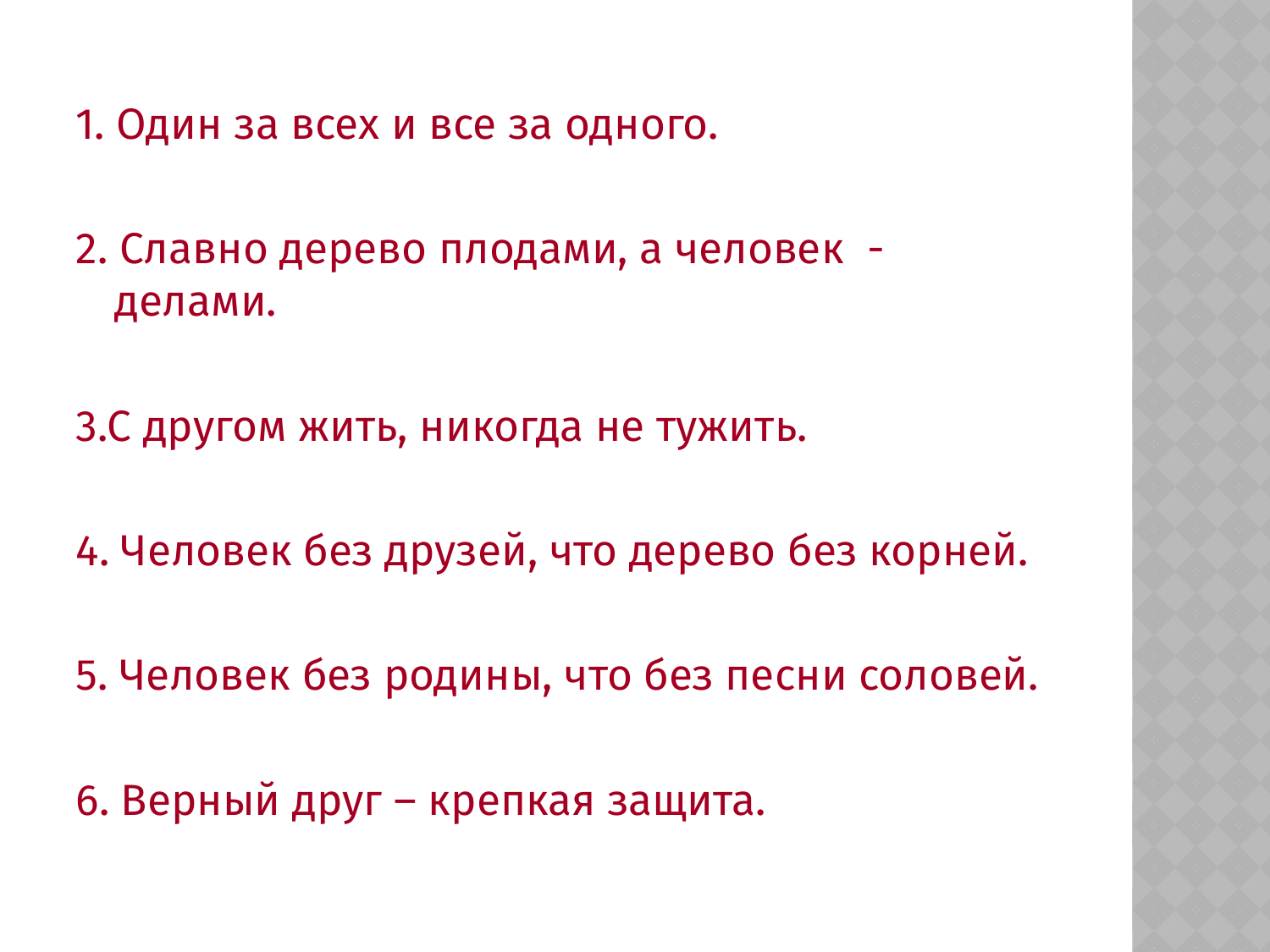

#
1. Один за всех и все за одного.

2. Славно дерево плодами, а человек  - делами.

3.С другом жить, никогда не тужить.

4. Человек без друзей, что дерево без корней.

5. Человек без родины, что без песни соловей.

6. Верный друг – крепкая защита.